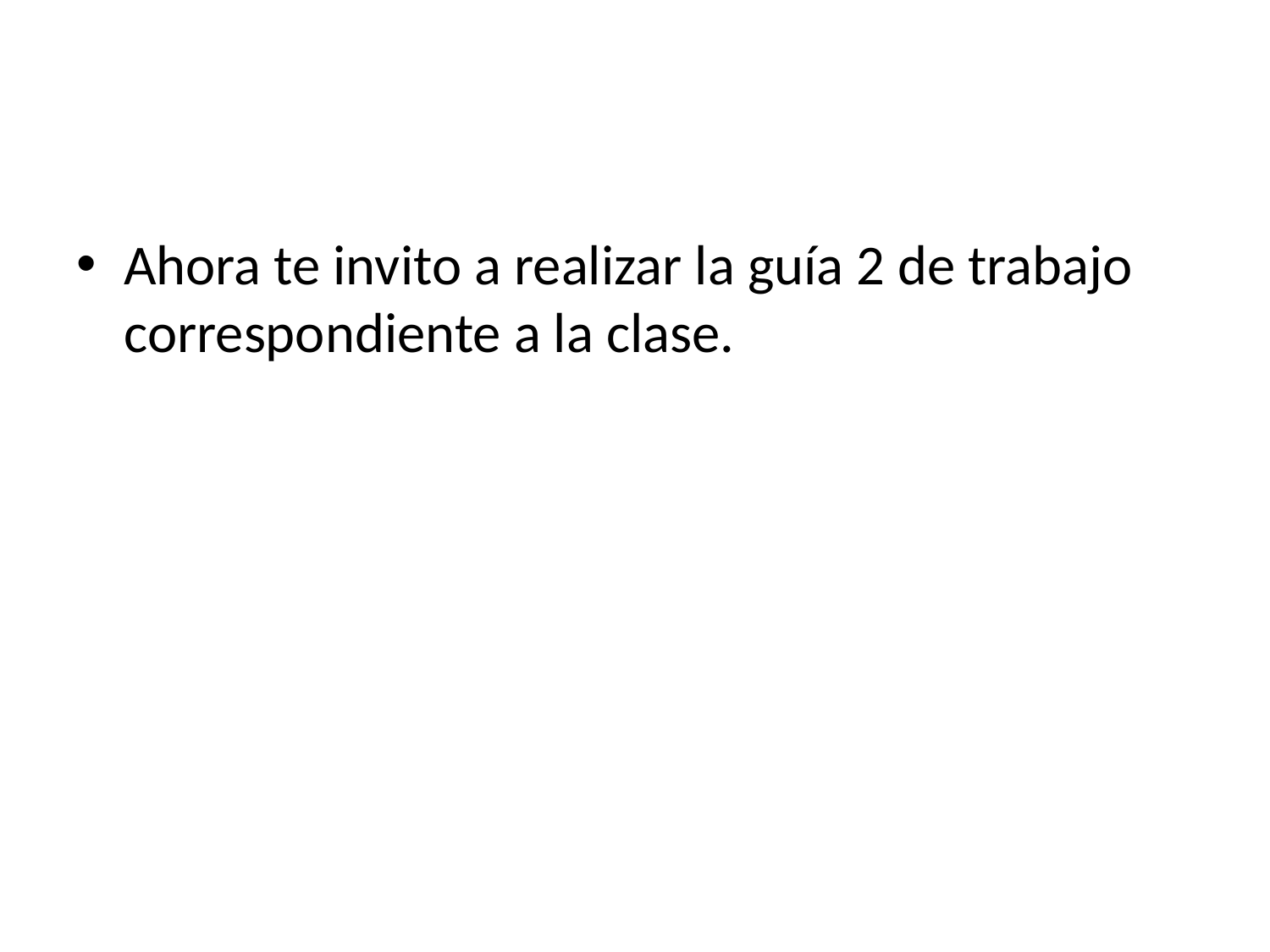

#
Ahora te invito a realizar la guía 2 de trabajo correspondiente a la clase.